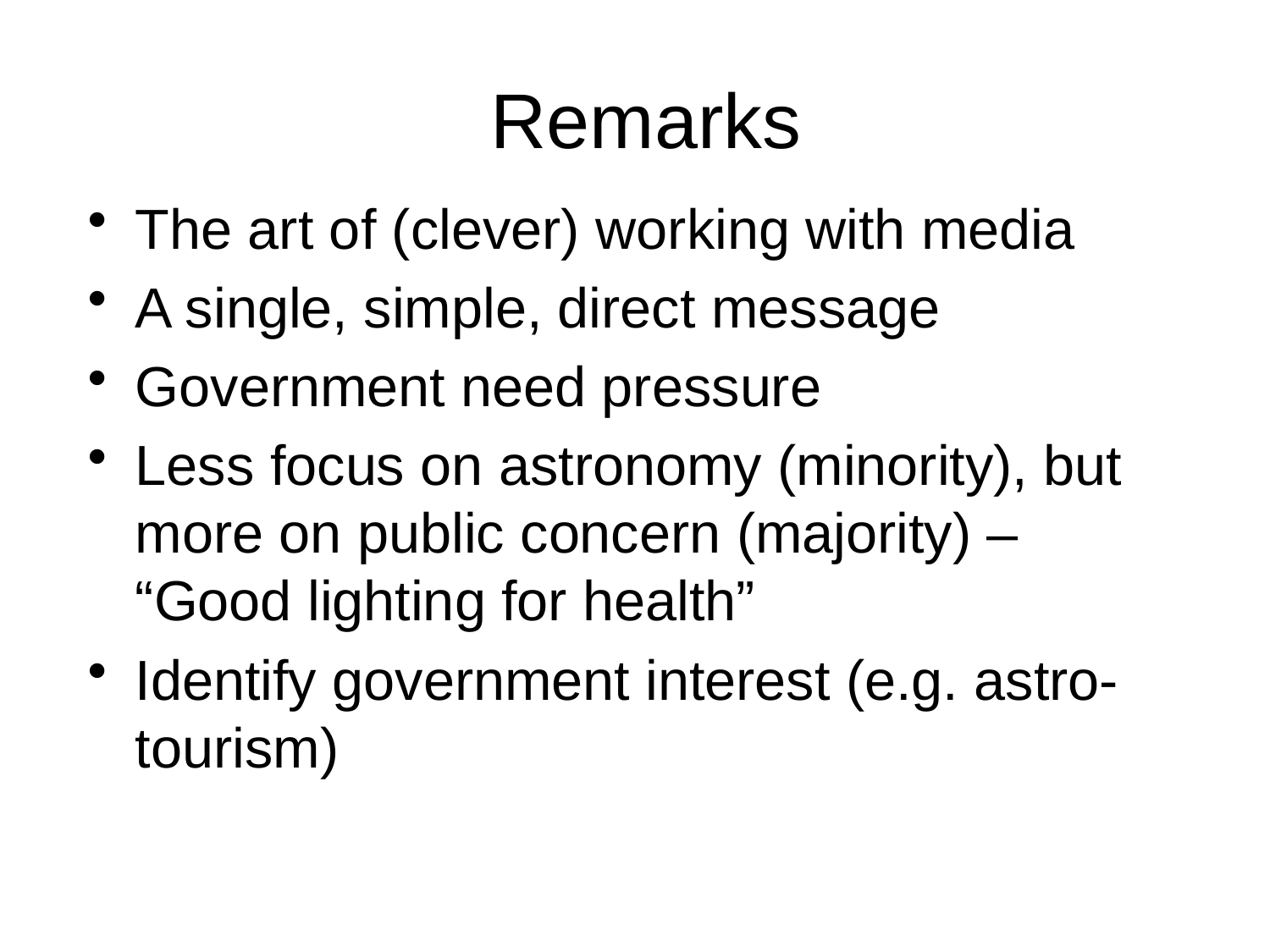

Remarks
The art of (clever) working with media
A single, simple, direct message
Government need pressure
Less focus on astronomy (minority), but more on public concern (majority) – “Good lighting for health”
Identify government interest (e.g. astro-tourism)